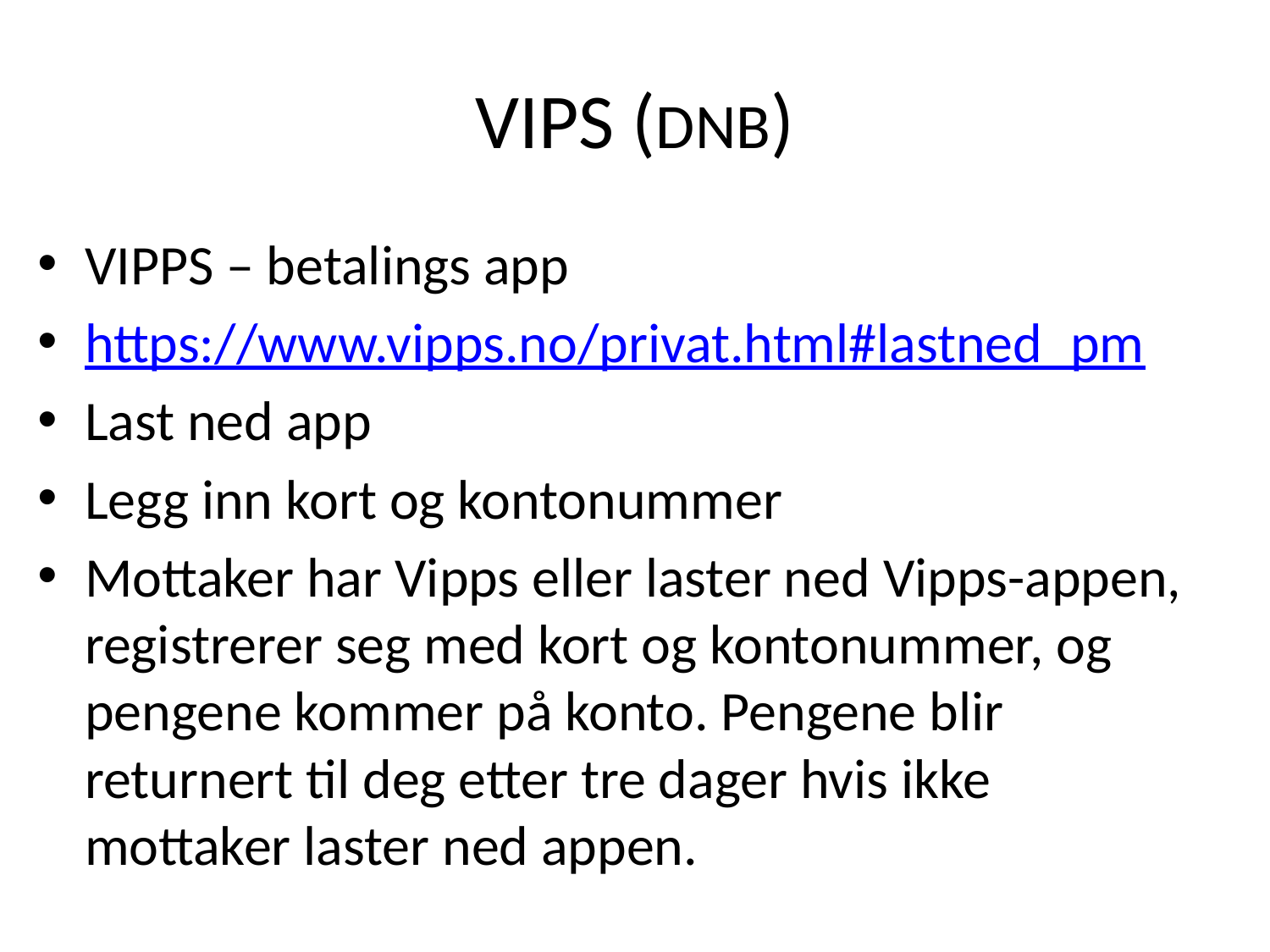

# VIPS (DNB)
VIPPS – betalings app
https://www.vipps.no/privat.html#lastned_pm
Last ned app
Legg inn kort og kontonummer
Mottaker har Vipps eller laster ned Vipps-appen, registrerer seg med kort og kontonummer, og pengene kommer på konto. Pengene blir returnert til deg etter tre dager hvis ikke mottaker laster ned appen.